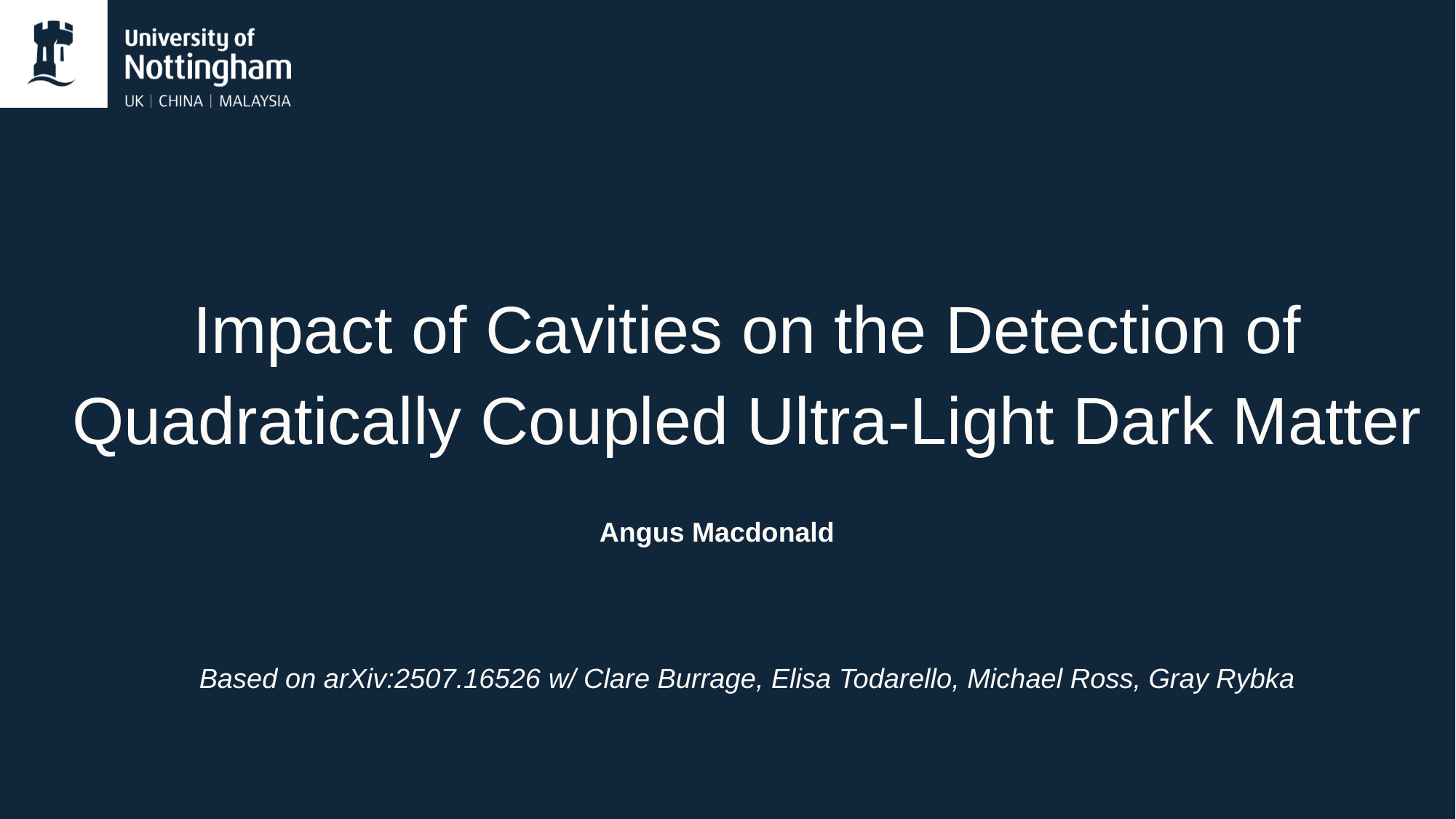

# Impact of Cavities on the Detection of Quadratically Coupled Ultra-Light Dark Matter

Angus Macdonald

Based on arXiv:2507.16526 w/ Clare Burrage, Elisa Todarello, Michael Ross, Gray Rybka